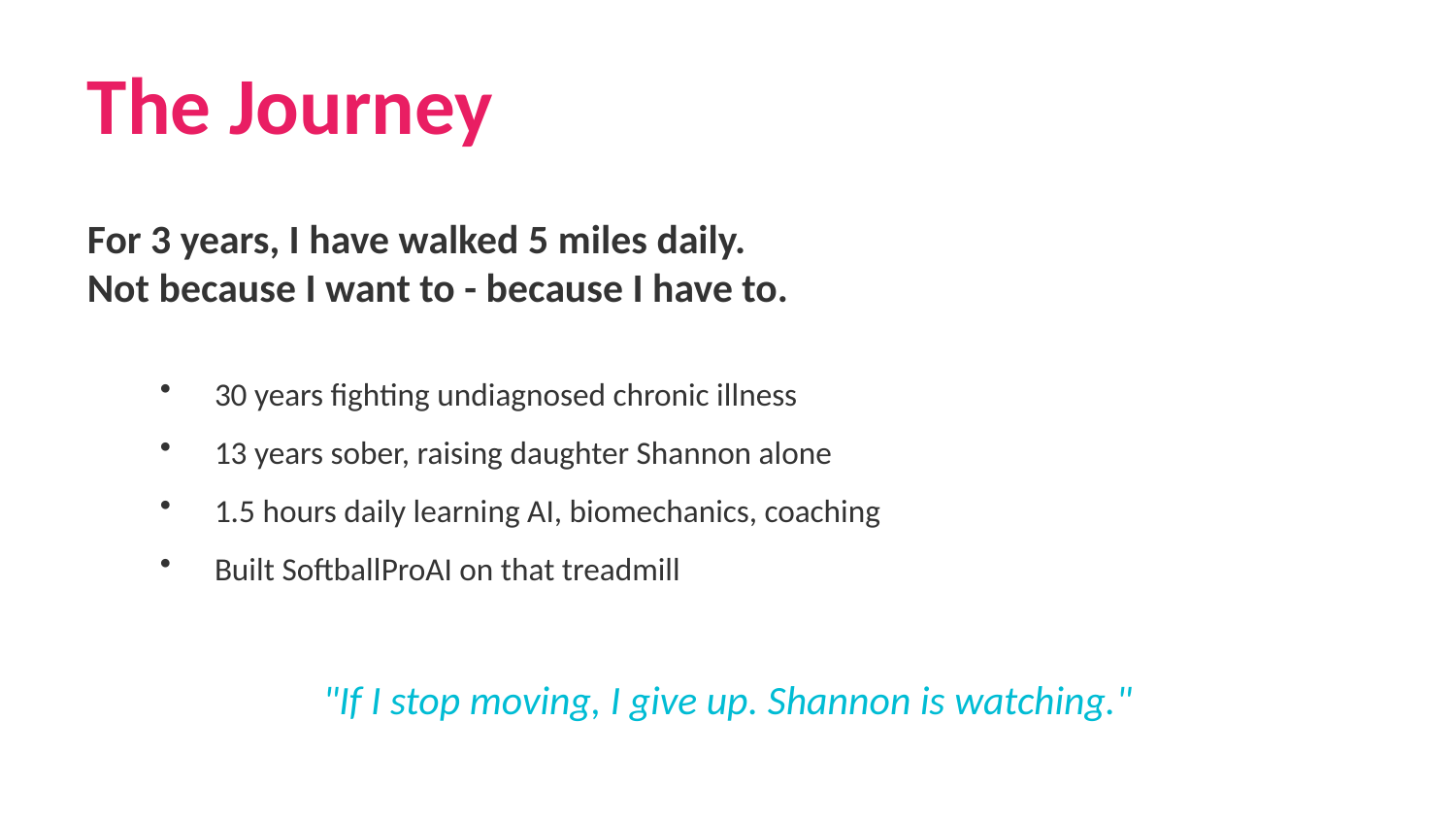

The Journey
For 3 years, I have walked 5 miles daily.
Not because I want to - because I have to.
30 years fighting undiagnosed chronic illness
13 years sober, raising daughter Shannon alone
1.5 hours daily learning AI, biomechanics, coaching
Built SoftballProAI on that treadmill
"If I stop moving, I give up. Shannon is watching."